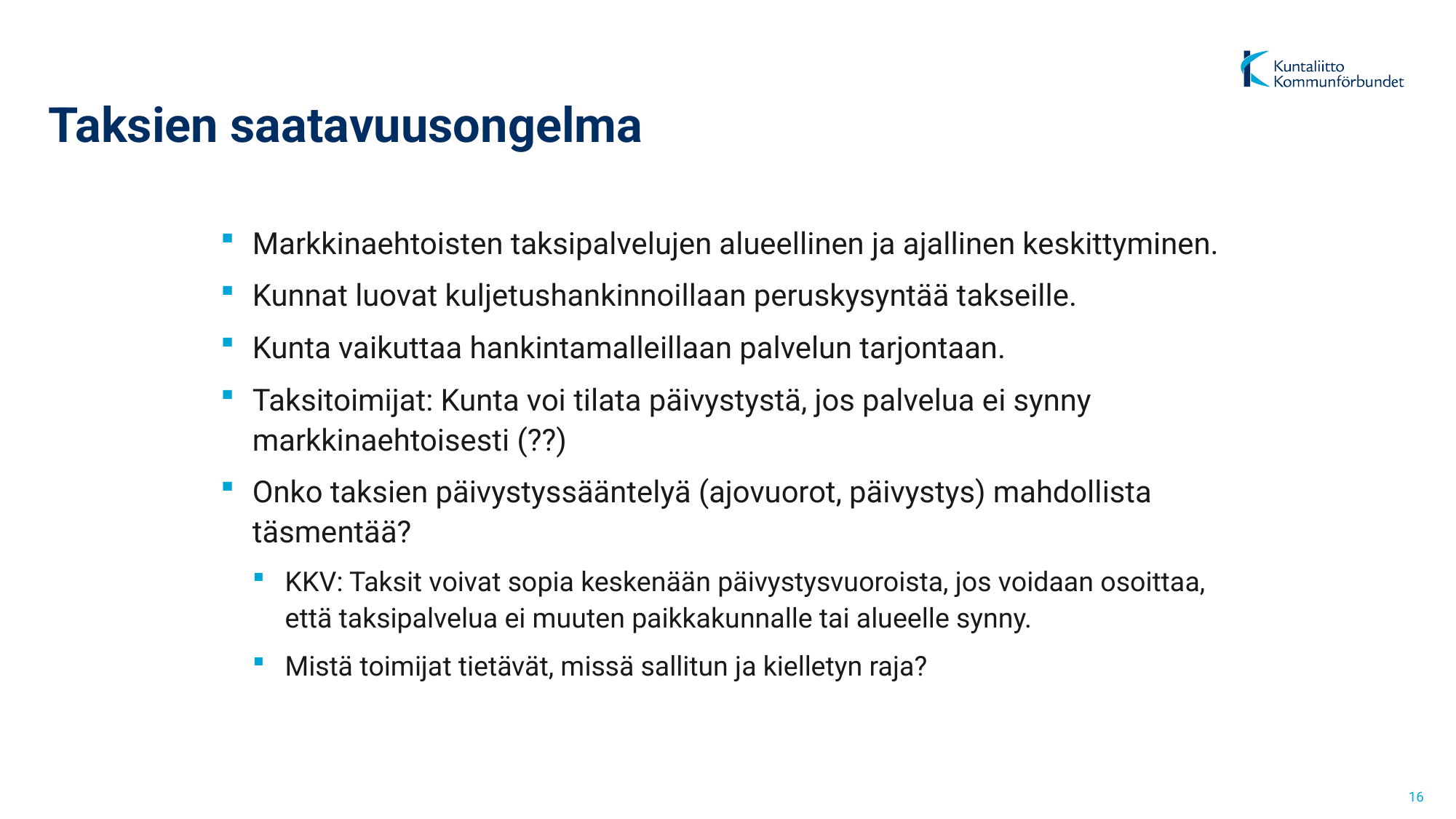

# Taksien saatavuusongelma
Markkinaehtoisten taksipalvelujen alueellinen ja ajallinen keskittyminen.
Kunnat luovat kuljetushankinnoillaan peruskysyntää takseille.
Kunta vaikuttaa hankintamalleillaan palvelun tarjontaan.
Taksitoimijat: Kunta voi tilata päivystystä, jos palvelua ei synny markkinaehtoisesti (??)
Onko taksien päivystyssääntelyä (ajovuorot, päivystys) mahdollista täsmentää?
KKV: Taksit voivat sopia keskenään päivystysvuoroista, jos voidaan osoittaa, että taksipalvelua ei muuten paikkakunnalle tai alueelle synny.
Mistä toimijat tietävät, missä sallitun ja kielletyn raja?

16